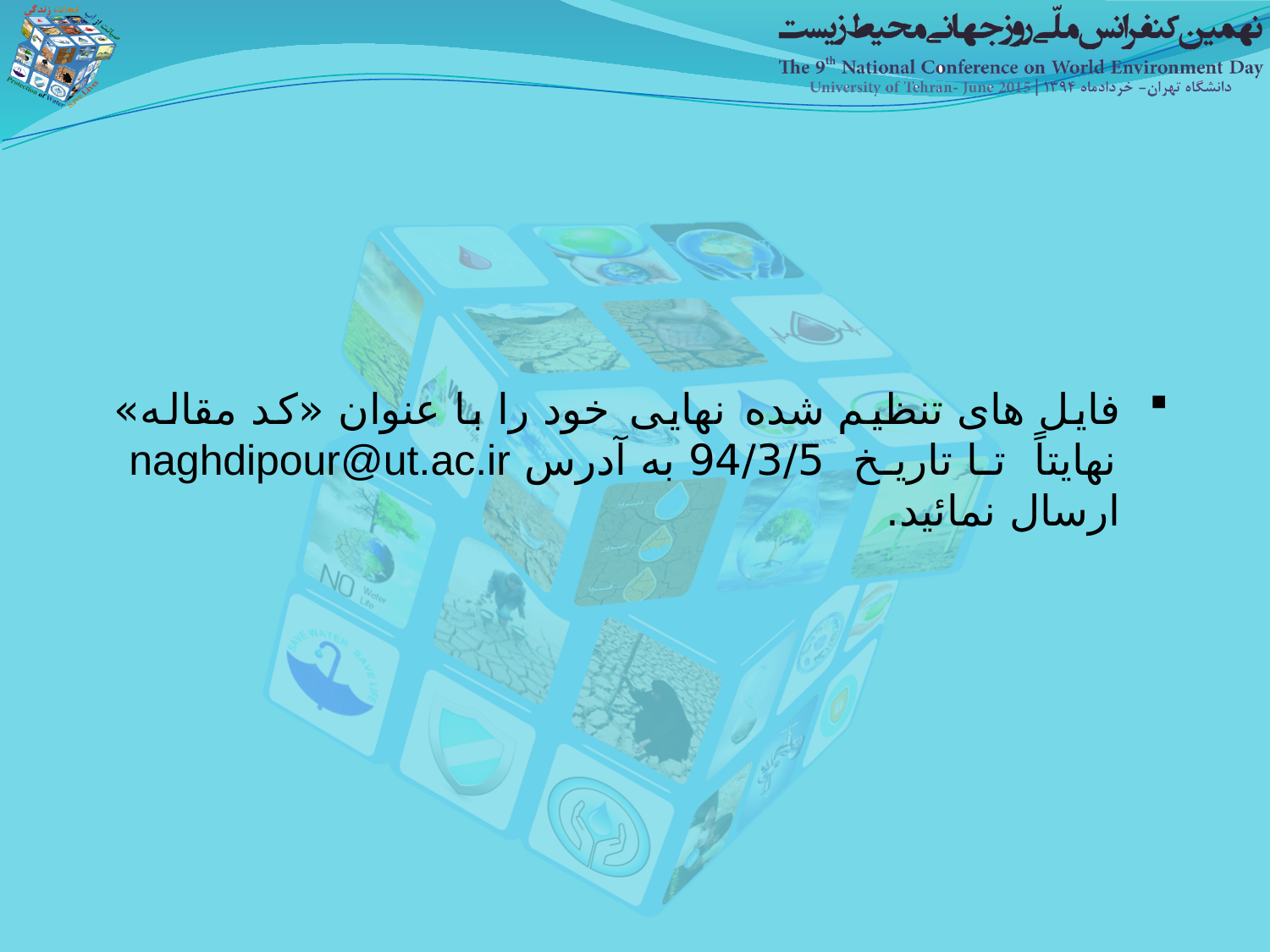

فایل های تنظیم شده نهایی خود را با عنوان «کد مقاله» نهایتاً تا تاریخ 94/3/5 به آدرس naghdipour@ut.ac.ir ارسال نمائید.